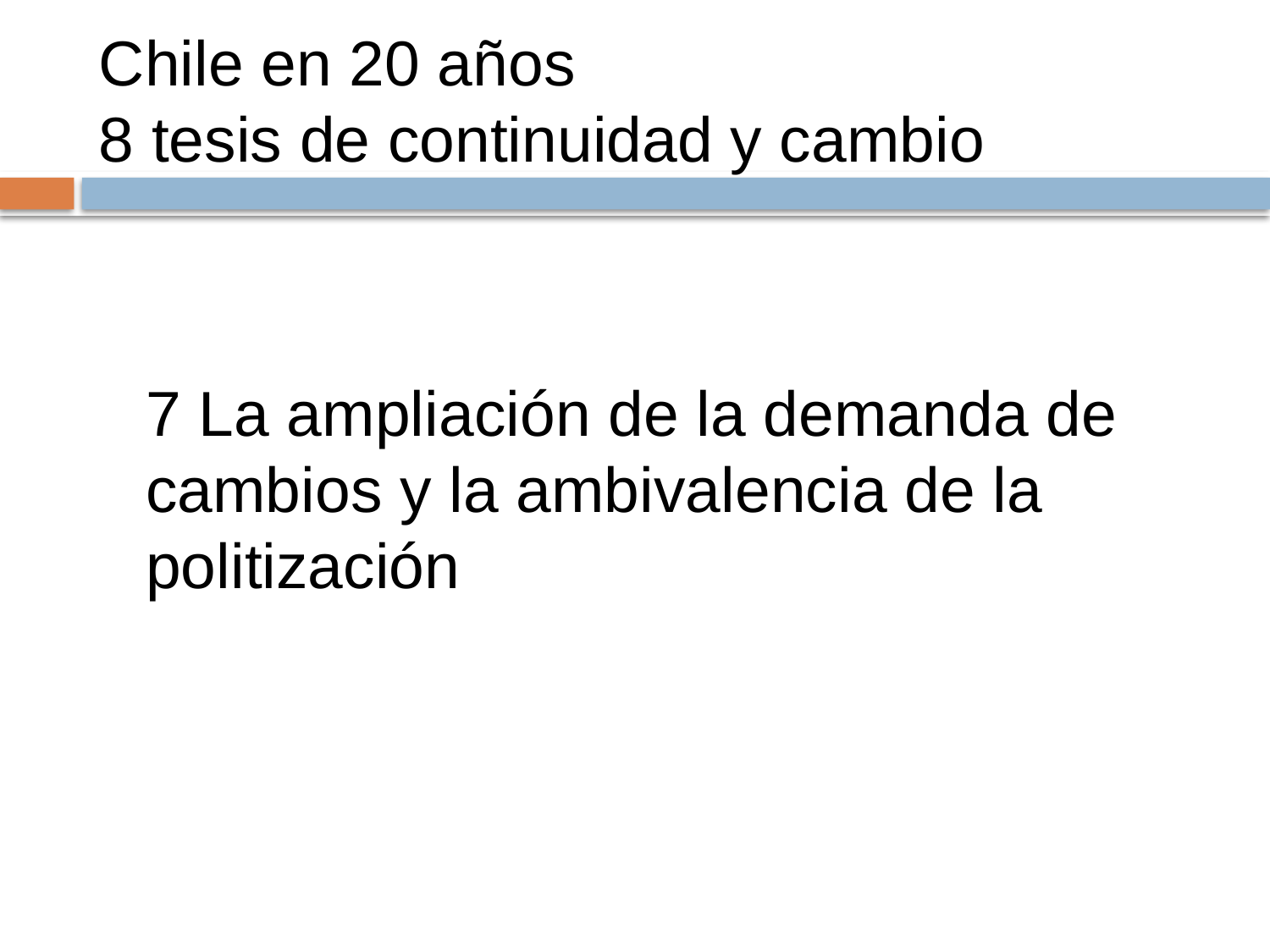

Chile en 20 años
8 tesis de continuidad y cambio

7 La ampliación de la demanda de cambios y la ambivalencia de la politización